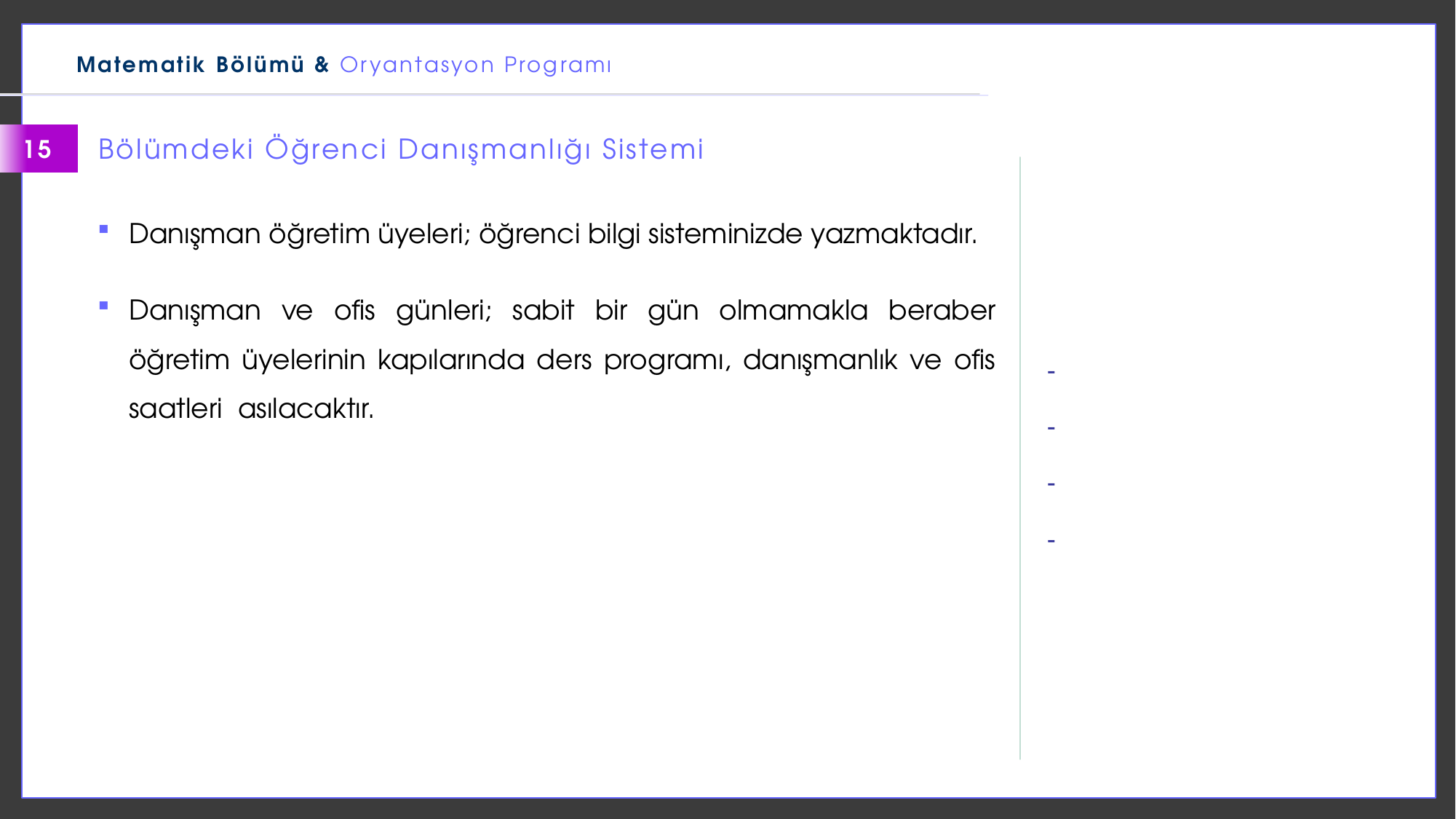

Matematik Bölümü & Oryantasyon Programı
Bölümdeki Öğrenci Danışmanlığı Sistemi
15
Danışman öğretim üyeleri; öğrenci bilgi sisteminizde yazmaktadır.
Danışman ve ofis günleri; sabit bir gün olmamakla beraber öğretim üyelerinin kapılarında ders programı, danışmanlık ve ofis saatleri  asılacaktır.